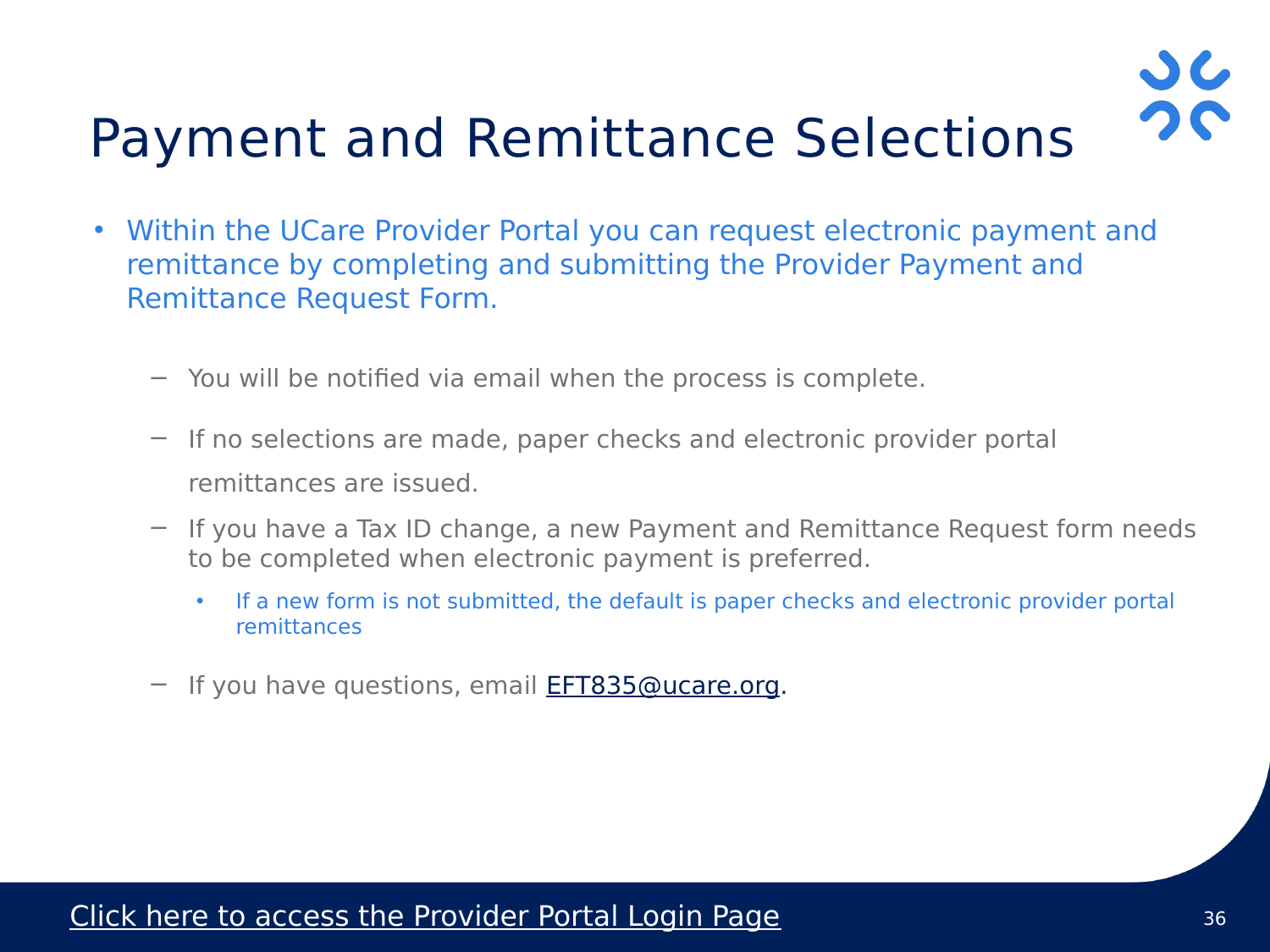

# Payment and Remittance Selections
Within the UCare Provider Portal you can request electronic payment and remittance by completing and submitting the Provider Payment and Remittance Request Form.

You will be notified via email when the process is complete.
If no selections are made, paper checks and electronic provider portal remittances are issued.
If you have a Tax ID change, a new Payment and Remittance Request form needs to be completed when electronic payment is preferred.
If a new form is not submitted, the default is paper checks and electronic provider portal remittances
If you have questions, email EFT835@ucare.org.

Click here to access the Provider Portal Login Page
36